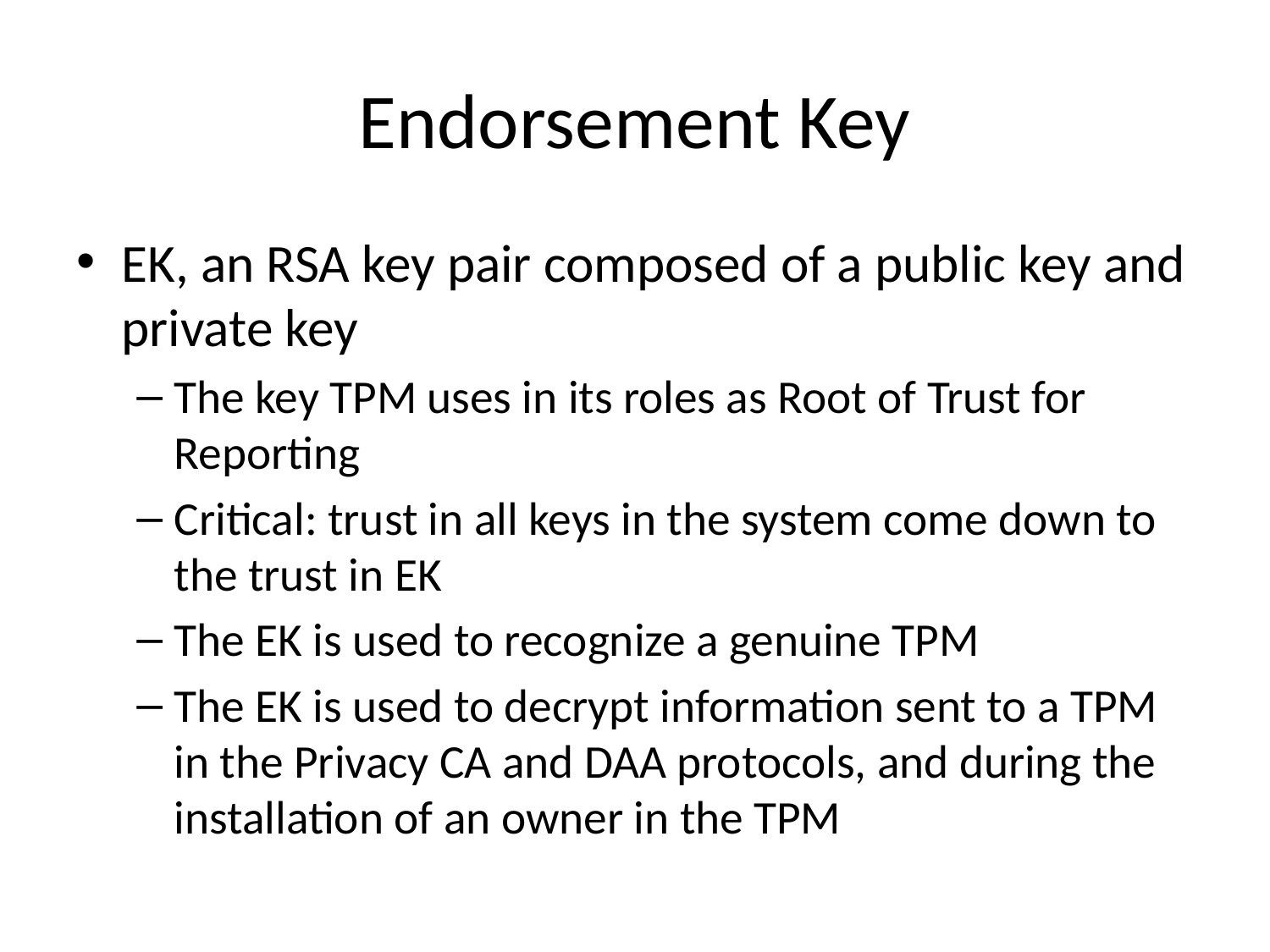

# Endorsement Key
EK, an RSA key pair composed of a public key and private key
The key TPM uses in its roles as Root of Trust for Reporting
Critical: trust in all keys in the system come down to the trust in EK
The EK is used to recognize a genuine TPM
The EK is used to decrypt information sent to a TPM in the Privacy CA and DAA protocols, and during the installation of an owner in the TPM